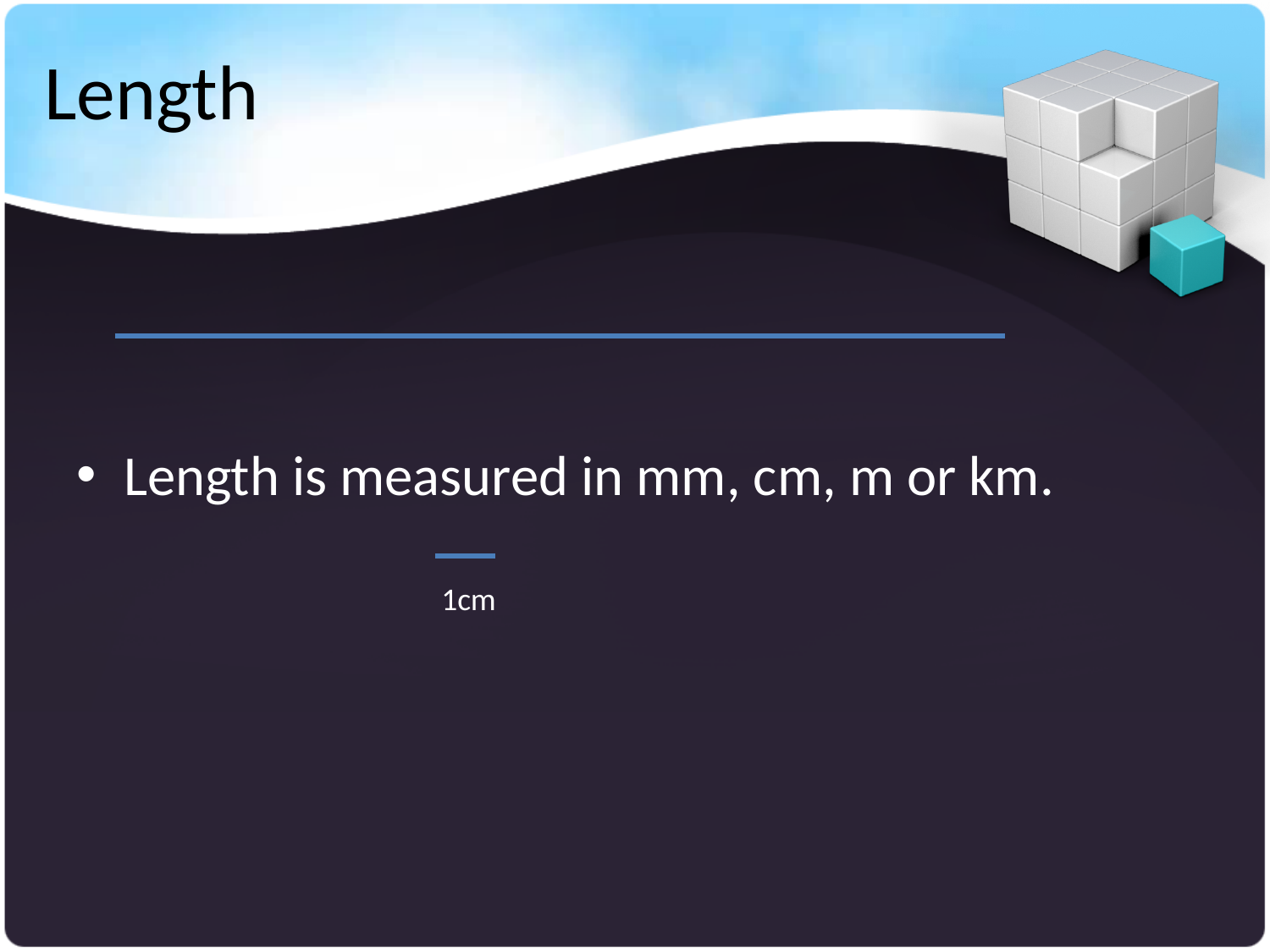

# Length

Length is measured in mm, cm, m or km.
1cm